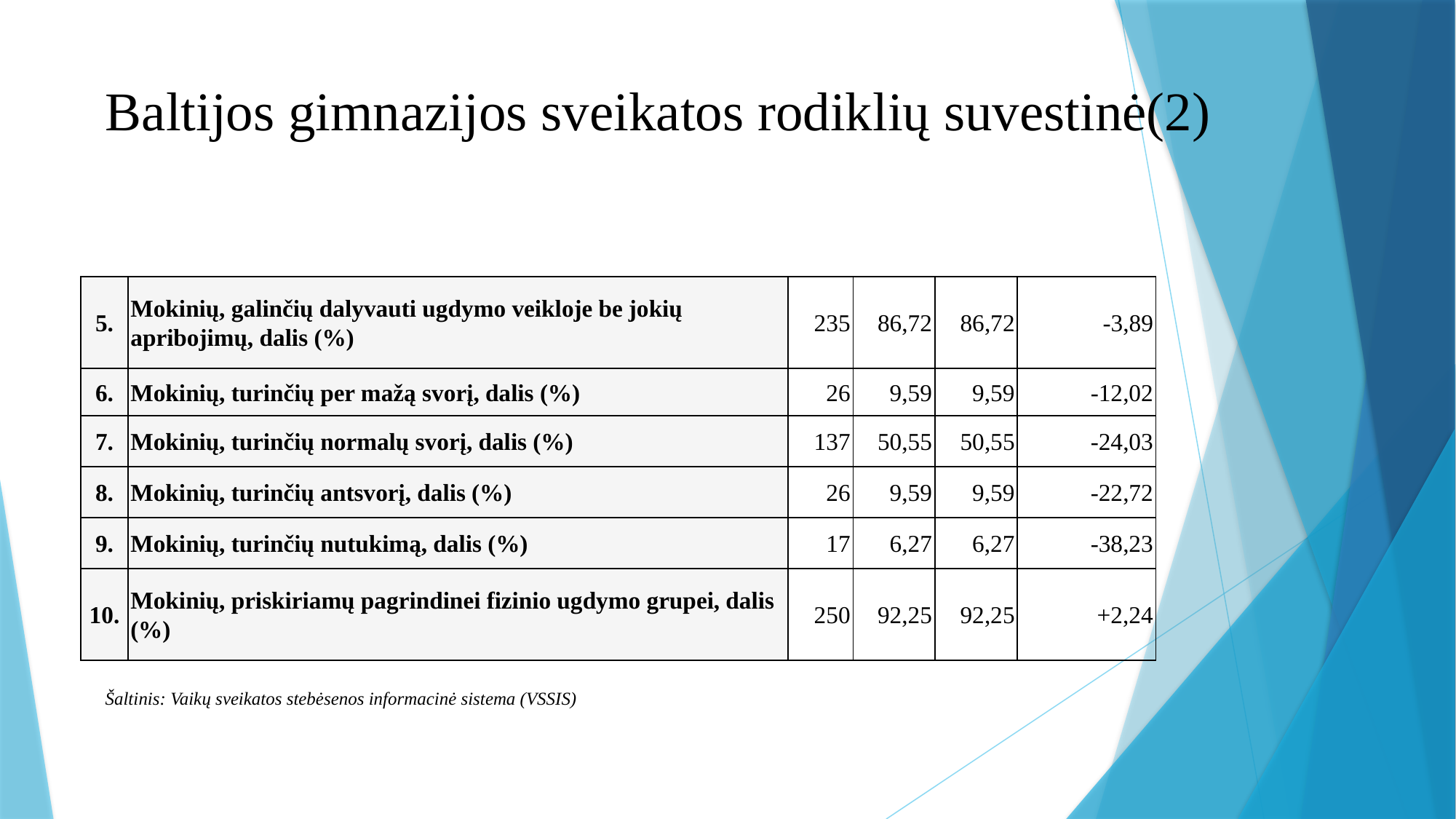

# Baltijos gimnazijos sveikatos rodiklių suvestinė(2)
| 5. | Mokinių, galinčių dalyvauti ugdymo veikloje be jokių apribojimų, dalis (%) | 235 | 86,72 | 86,72 | -3,89 |
| --- | --- | --- | --- | --- | --- |
| 6. | Mokinių, turinčių per mažą svorį, dalis (%) | 26 | 9,59 | 9,59 | -12,02 |
| 7. | Mokinių, turinčių normalų svorį, dalis (%) | 137 | 50,55 | 50,55 | -24,03 |
| 8. | Mokinių, turinčių antsvorį, dalis (%) | 26 | 9,59 | 9,59 | -22,72 |
| 9. | Mokinių, turinčių nutukimą, dalis (%) | 17 | 6,27 | 6,27 | -38,23 |
| 10. | Mokinių, priskiriamų pagrindinei fizinio ugdymo grupei, dalis (%) | 250 | 92,25 | 92,25 | +2,24 |
Šaltinis: Vaikų sveikatos stebėsenos informacinė sistema (VSSIS)